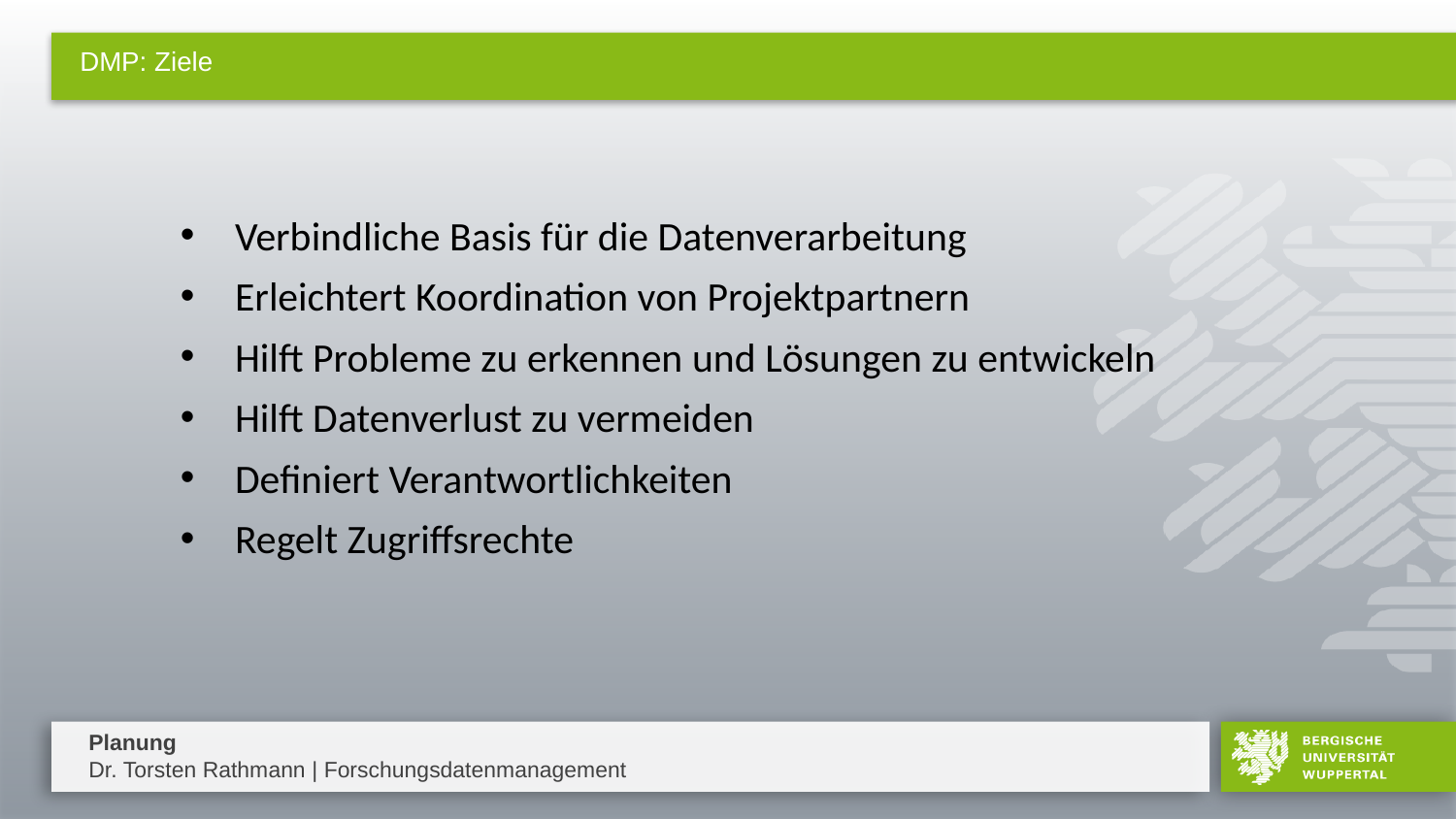

# DMP: Ziele
Verbindliche Basis für die Datenverarbeitung
Erleichtert Koordination von Projektpartnern
Hilft Probleme zu erkennen und Lösungen zu entwickeln
Hilft Datenverlust zu vermeiden
Definiert Verantwortlichkeiten
Regelt Zugriffsrechte